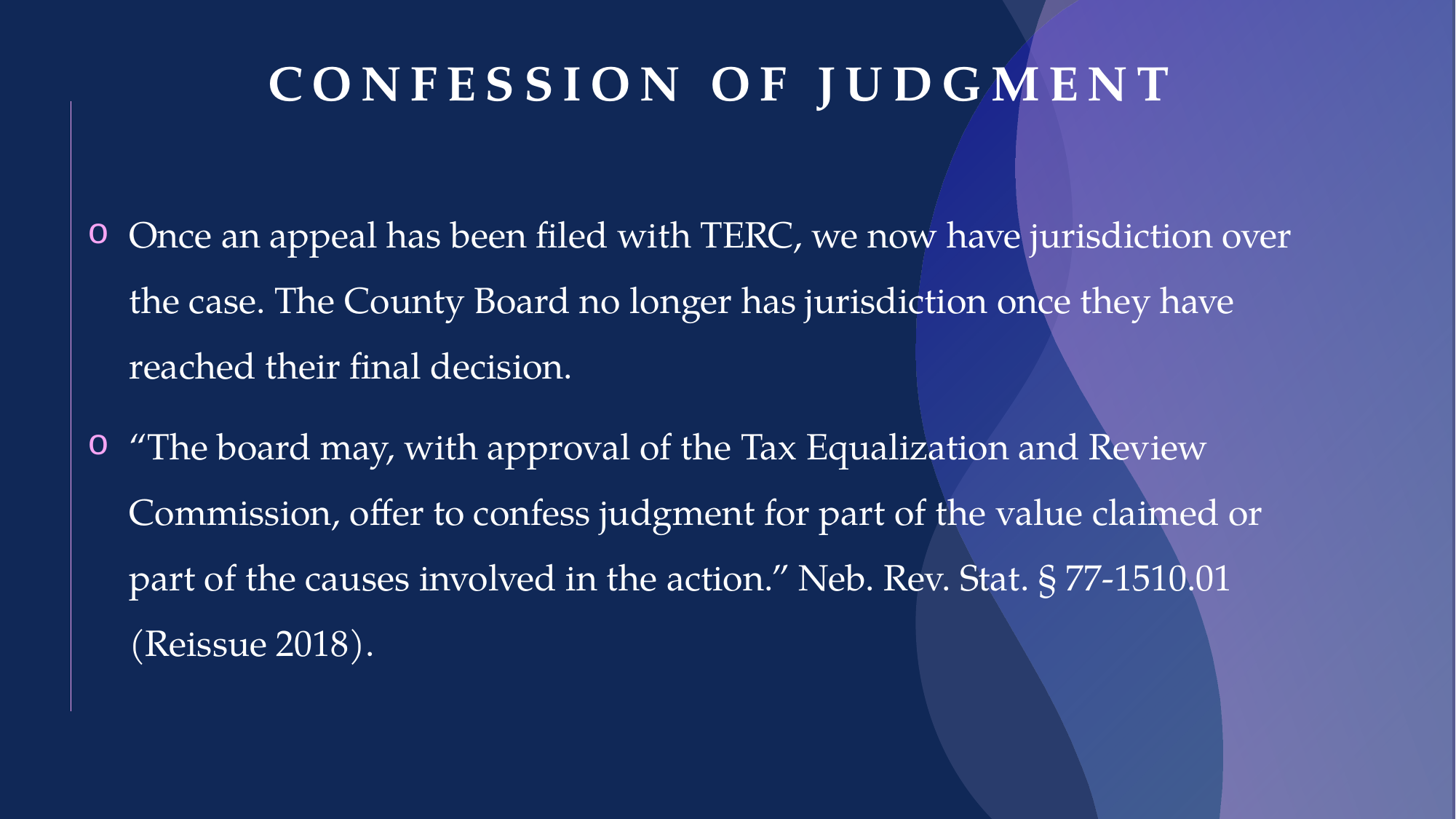

# CONFESSION OF JUDGMENT
Once an appeal has been filed with TERC, we now have jurisdiction over the case. The County Board no longer has jurisdiction once they have reached their final decision.
“The board may, with approval of the Tax Equalization and Review Commission, offer to confess judgment for part of the value claimed or part of the causes involved in the action.” Neb. Rev. Stat. § 77-1510.01 (Reissue 2018).